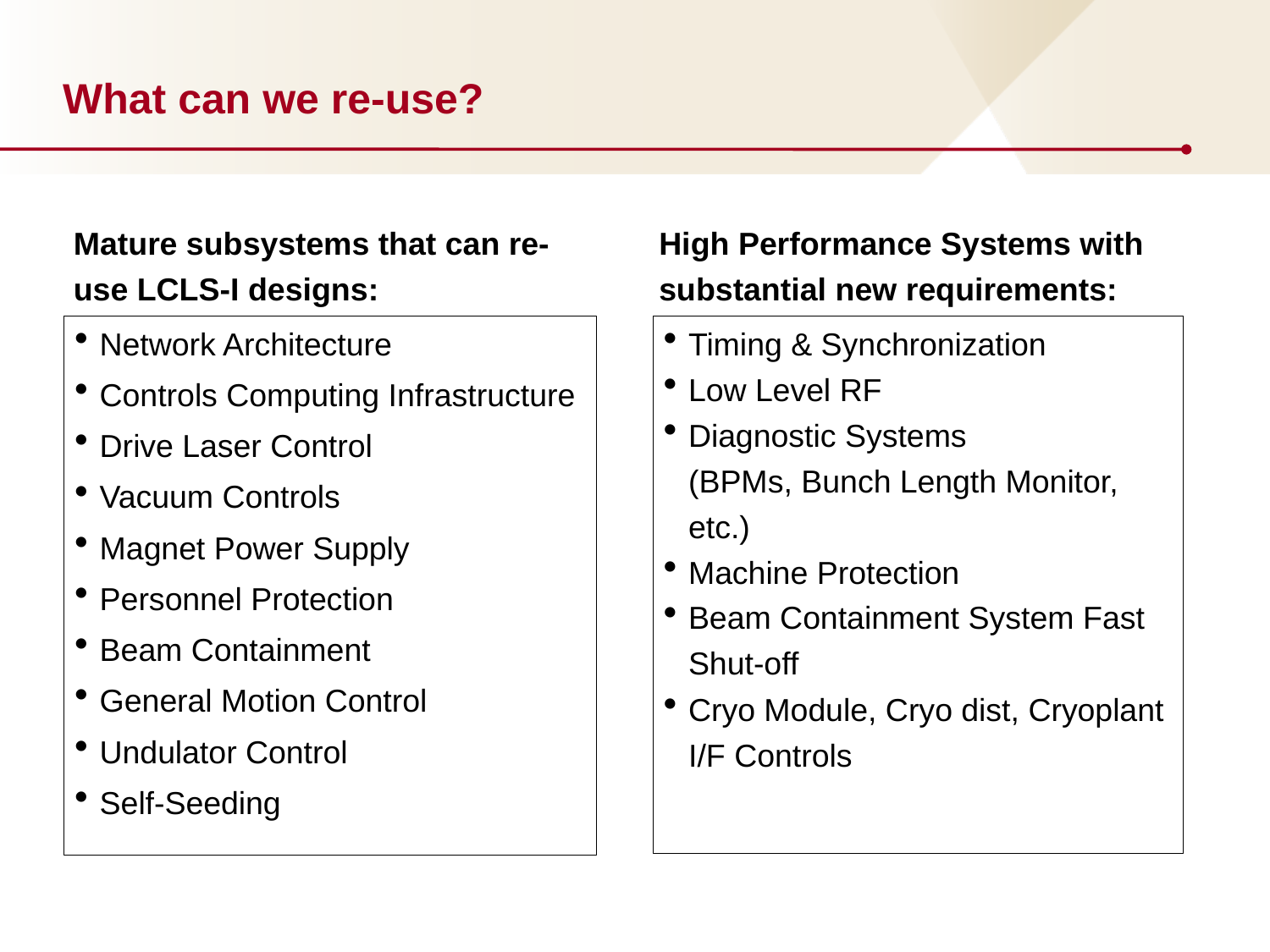

# What can we re-use?
Mature subsystems that can re-use LCLS-I designs:
High Performance Systems with substantial new requirements:
Network Architecture
Controls Computing Infrastructure
Drive Laser Control
Vacuum Controls
Magnet Power Supply
Personnel Protection
Beam Containment
General Motion Control
Undulator Control
Self-Seeding
Timing & Synchronization
Low Level RF
Diagnostic Systems
(BPMs, Bunch Length Monitor, etc.)
Machine Protection
Beam Containment System Fast Shut-off
Cryo Module, Cryo dist, Cryoplant I/F Controls
10